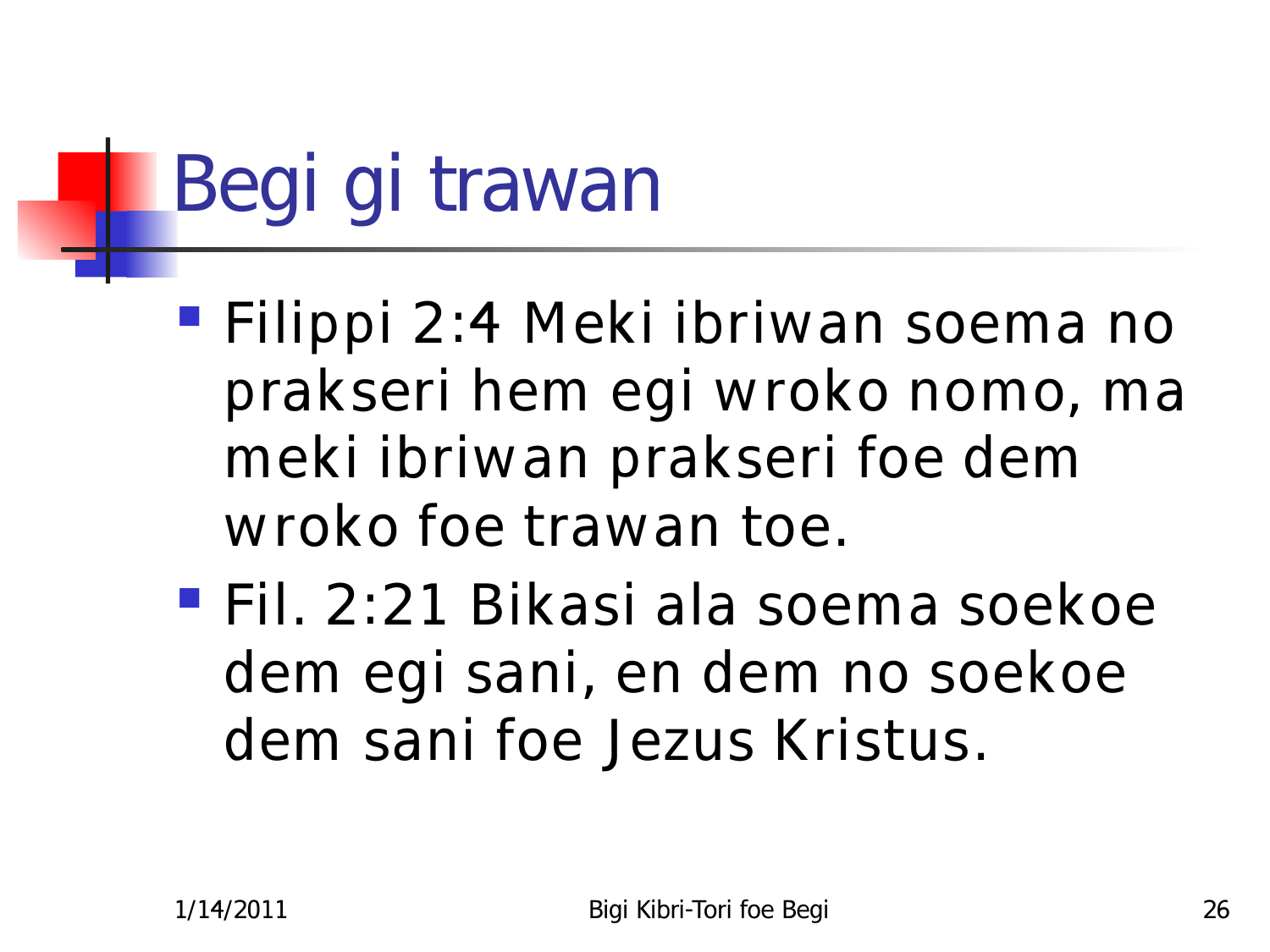

# Begi gi trawan
Filippi 2:4 Meki ibriwan soema no prakseri hem egi wroko nomo, ma meki ibriwan prakseri foe dem wroko foe trawan toe.
Fil. 2:21 Bikasi ala soema soekoe dem egi sani, en dem no soekoe dem sani foe Jezus Kristus.
1/14/2011
Bigi Kibri-Tori foe Begi
26